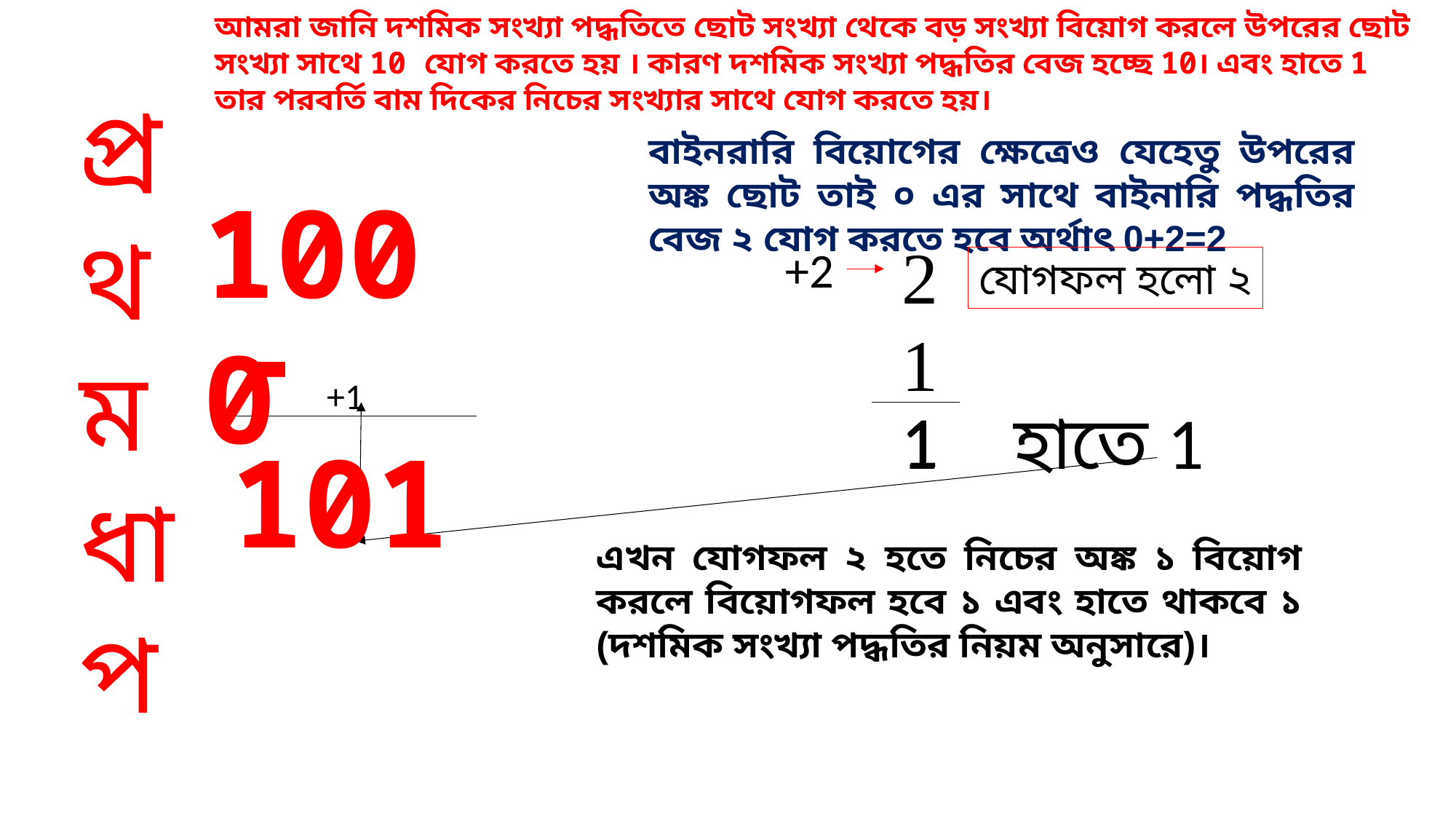

আমরা জানি দশমিক সংখ্যা পদ্ধতিতে ছোট সংখ্যা থেকে বড় সংখ্যা বিয়োগ করলে উপরের ছোট সংখ্যা সাথে 10 যোগ করতে হয় । কারণ দশমিক সংখ্যা পদ্ধতির বেজ হচ্ছে 10। এবং হাতে 1 তার পরবর্তি বাম দিকের নিচের সংখ্যার সাথে যোগ করতে হয়।
প্র
থ
ম
ধা
প
বাইনরারি বিয়োগের ক্ষেত্রেও যেহেতু উপরের অঙ্ক ছোট তাই ০ এর সাথে বাইনারি পদ্ধতির বেজ ২ যোগ করতে হবে অর্থাৎ 0+2=2
1000
2
1
+2
যোগফল হলো ২
-101
+1
1
1
হাতে 1
এখন যোগফল ২ হতে নিচের অঙ্ক ১ বিয়োগ করলে বিয়োগফল হবে ১ এবং হাতে থাকবে ১ (দশমিক সংখ্যা পদ্ধতির নিয়ম অনুসারে)।